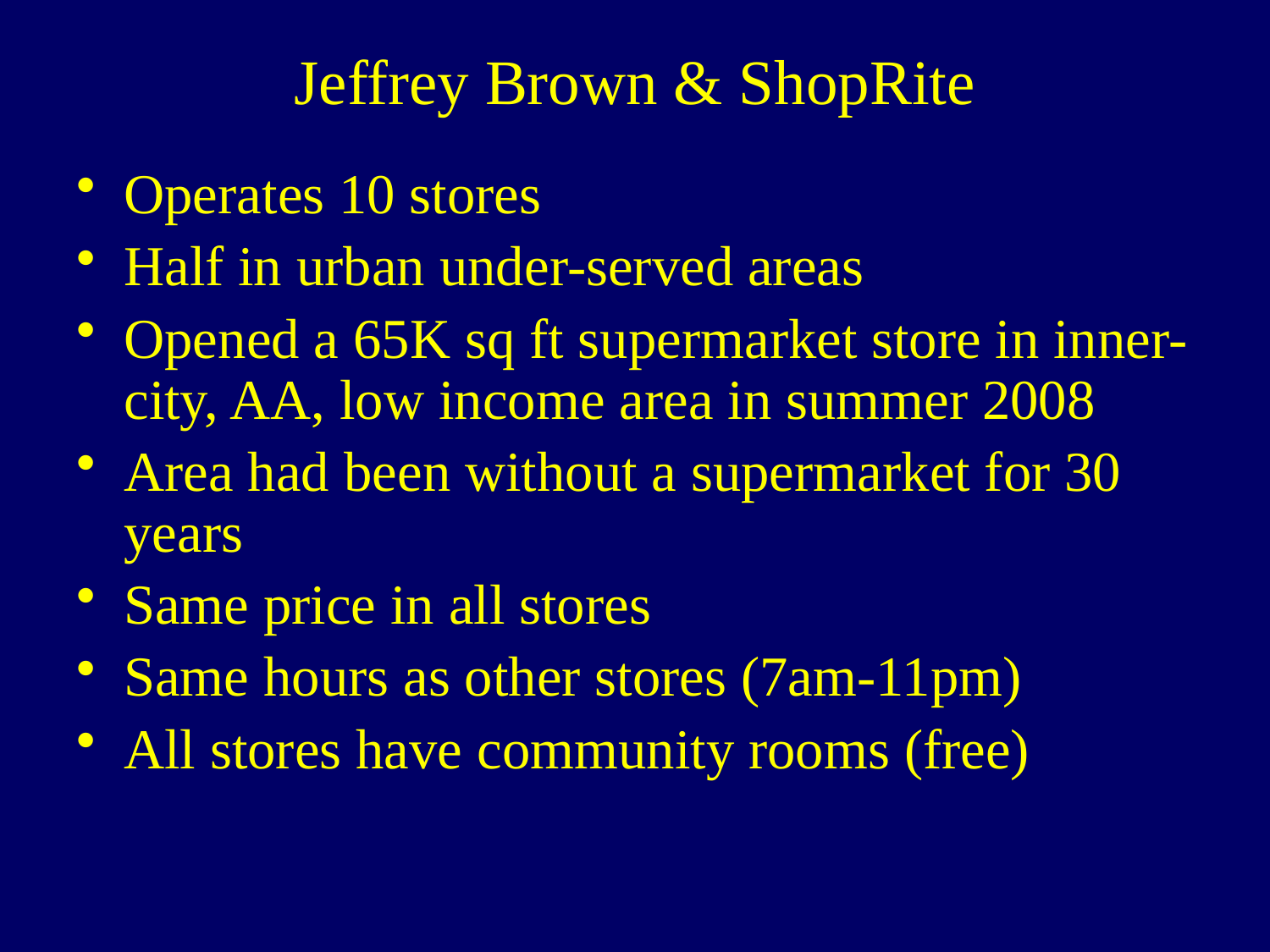

# Jeffrey Brown & ShopRite
Operates 10 stores
Half in urban under-served areas
Opened a 65K sq ft supermarket store in inner-city, AA, low income area in summer 2008
Area had been without a supermarket for 30 years
Same price in all stores
Same hours as other stores (7am-11pm)
All stores have community rooms (free)